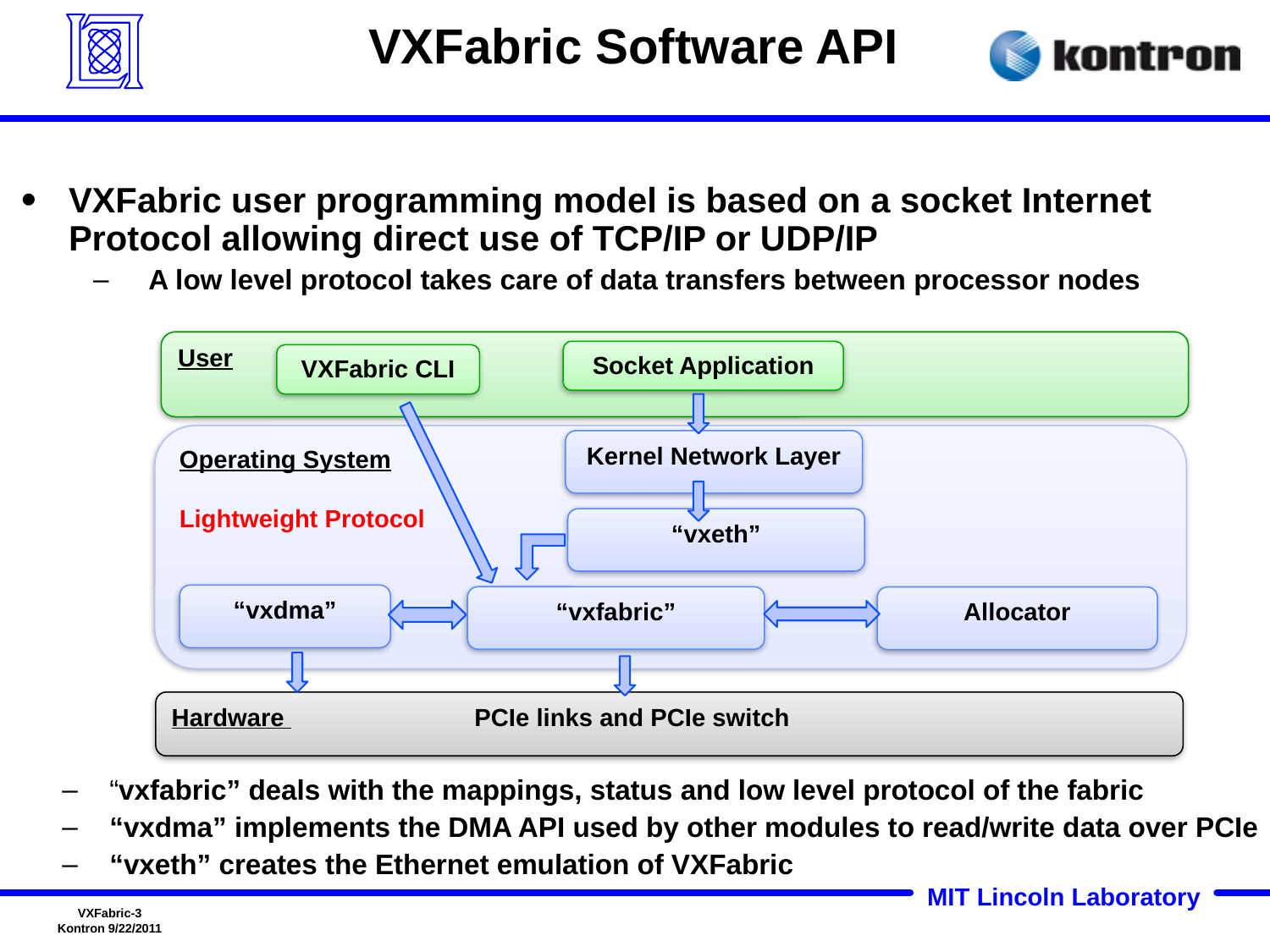

# VXFabric Software API
VXFabric user programming model is based on a socket Internet Protocol allowing direct use of TCP/IP or UDP/IP
 A low level protocol takes care of data transfers between processor nodes

User
Socket Application
VXFabric CLI

Operating System

Lightweight Protocol
Kernel Network Layer

“vxeth”

“vxdma”
“vxfabric”
Allocator

Hardware 		       PCIe links and PCIe switch
“vxfabric” deals with the mappings, status and low level protocol of the fabric
“vxdma” implements the DMA API used by other modules to read/write data over PCIe
“vxeth” creates the Ethernet emulation of VXFabric